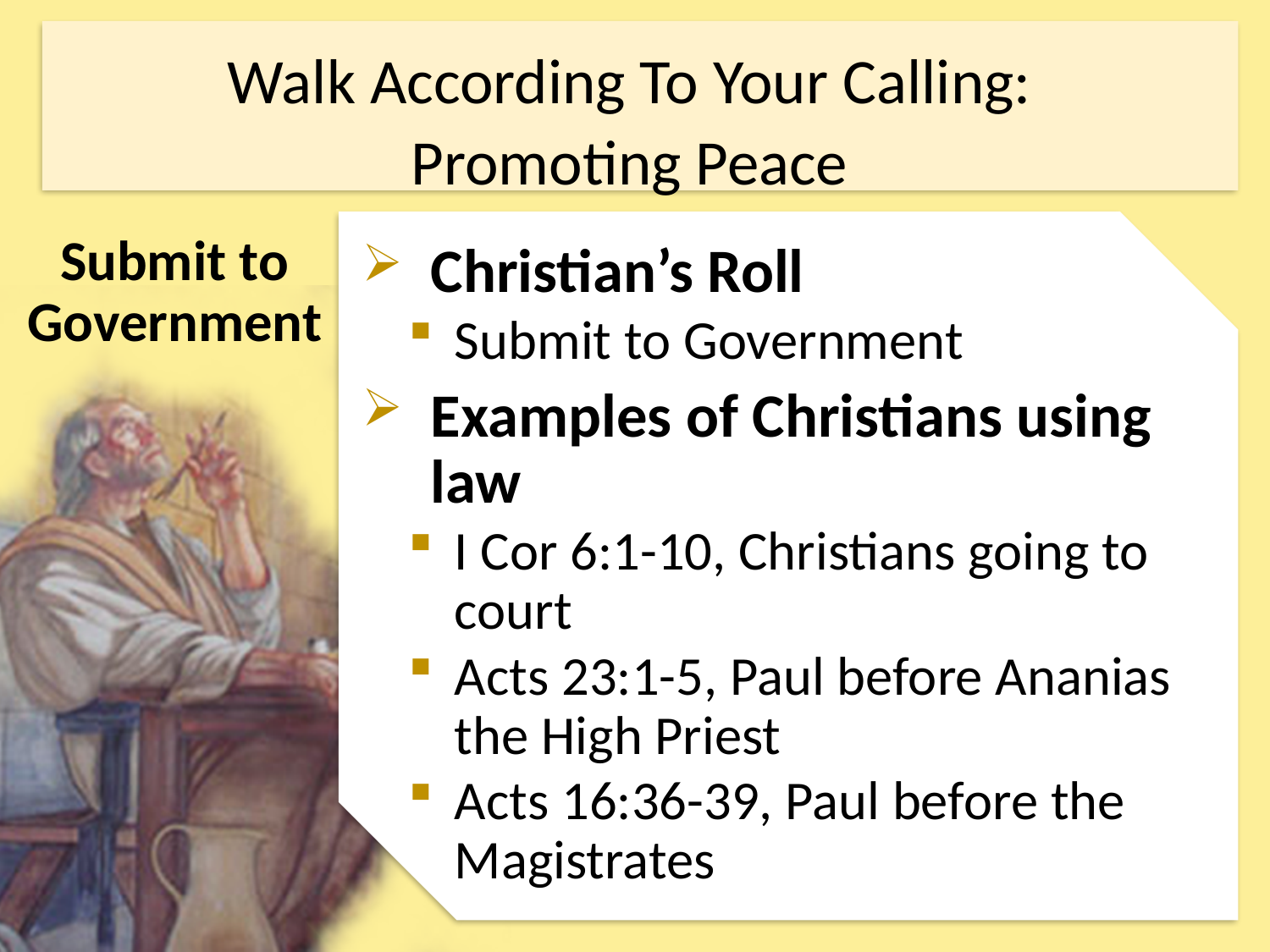

Walk According To Your Calling:
Promoting Peace
Submit to Government
Christian’s Roll
Submit to Government
Examples of Christians using law
I Cor 6:1-10, Christians going to court
Acts 23:1-5, Paul before Ananias the High Priest
Acts 16:36-39, Paul before the Magistrates